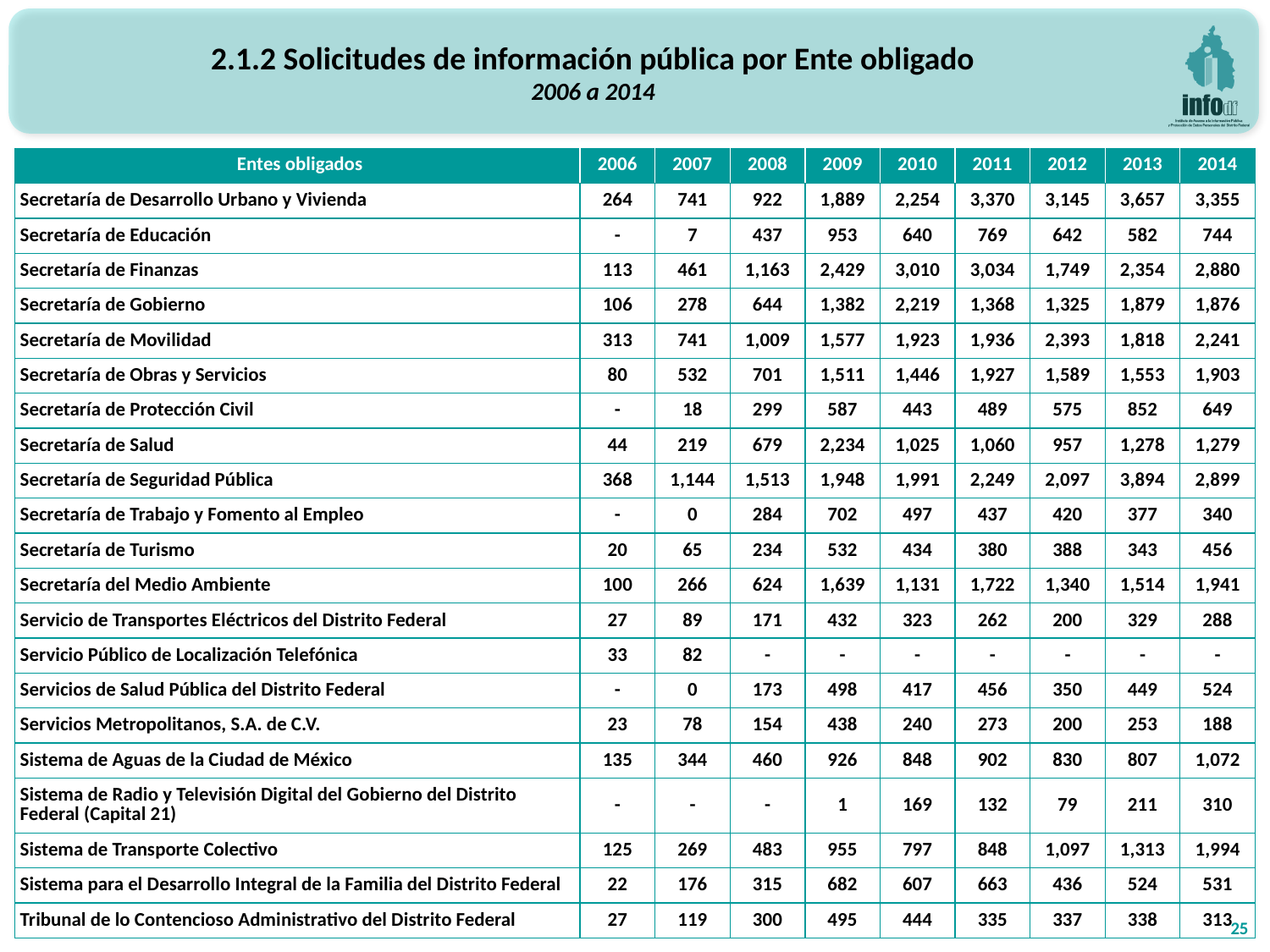

2.1.2 Solicitudes de información pública por Ente obligado
2006 a 2014
| Entes obligados | 2006 | 2007 | 2008 | 2009 | 2010 | 2011 | 2012 | 2013 | 2014 |
| --- | --- | --- | --- | --- | --- | --- | --- | --- | --- |
| Secretaría de Desarrollo Urbano y Vivienda | 264 | 741 | 922 | 1,889 | 2,254 | 3,370 | 3,145 | 3,657 | 3,355 |
| Secretaría de Educación | - | 7 | 437 | 953 | 640 | 769 | 642 | 582 | 744 |
| Secretaría de Finanzas | 113 | 461 | 1,163 | 2,429 | 3,010 | 3,034 | 1,749 | 2,354 | 2,880 |
| Secretaría de Gobierno | 106 | 278 | 644 | 1,382 | 2,219 | 1,368 | 1,325 | 1,879 | 1,876 |
| Secretaría de Movilidad | 313 | 741 | 1,009 | 1,577 | 1,923 | 1,936 | 2,393 | 1,818 | 2,241 |
| Secretaría de Obras y Servicios | 80 | 532 | 701 | 1,511 | 1,446 | 1,927 | 1,589 | 1,553 | 1,903 |
| Secretaría de Protección Civil | - | 18 | 299 | 587 | 443 | 489 | 575 | 852 | 649 |
| Secretaría de Salud | 44 | 219 | 679 | 2,234 | 1,025 | 1,060 | 957 | 1,278 | 1,279 |
| Secretaría de Seguridad Pública | 368 | 1,144 | 1,513 | 1,948 | 1,991 | 2,249 | 2,097 | 3,894 | 2,899 |
| Secretaría de Trabajo y Fomento al Empleo | - | 0 | 284 | 702 | 497 | 437 | 420 | 377 | 340 |
| Secretaría de Turismo | 20 | 65 | 234 | 532 | 434 | 380 | 388 | 343 | 456 |
| Secretaría del Medio Ambiente | 100 | 266 | 624 | 1,639 | 1,131 | 1,722 | 1,340 | 1,514 | 1,941 |
| Servicio de Transportes Eléctricos del Distrito Federal | 27 | 89 | 171 | 432 | 323 | 262 | 200 | 329 | 288 |
| Servicio Público de Localización Telefónica | 33 | 82 | - | - | - | - | - | - | - |
| Servicios de Salud Pública del Distrito Federal | - | 0 | 173 | 498 | 417 | 456 | 350 | 449 | 524 |
| Servicios Metropolitanos, S.A. de C.V. | 23 | 78 | 154 | 438 | 240 | 273 | 200 | 253 | 188 |
| Sistema de Aguas de la Ciudad de México | 135 | 344 | 460 | 926 | 848 | 902 | 830 | 807 | 1,072 |
| Sistema de Radio y Televisión Digital del Gobierno del Distrito Federal (Capital 21) | - | - | - | 1 | 169 | 132 | 79 | 211 | 310 |
| Sistema de Transporte Colectivo | 125 | 269 | 483 | 955 | 797 | 848 | 1,097 | 1,313 | 1,994 |
| Sistema para el Desarrollo Integral de la Familia del Distrito Federal | 22 | 176 | 315 | 682 | 607 | 663 | 436 | 524 | 531 |
| Tribunal de lo Contencioso Administrativo del Distrito Federal | 27 | 119 | 300 | 495 | 444 | 335 | 337 | 338 | 313 |
25